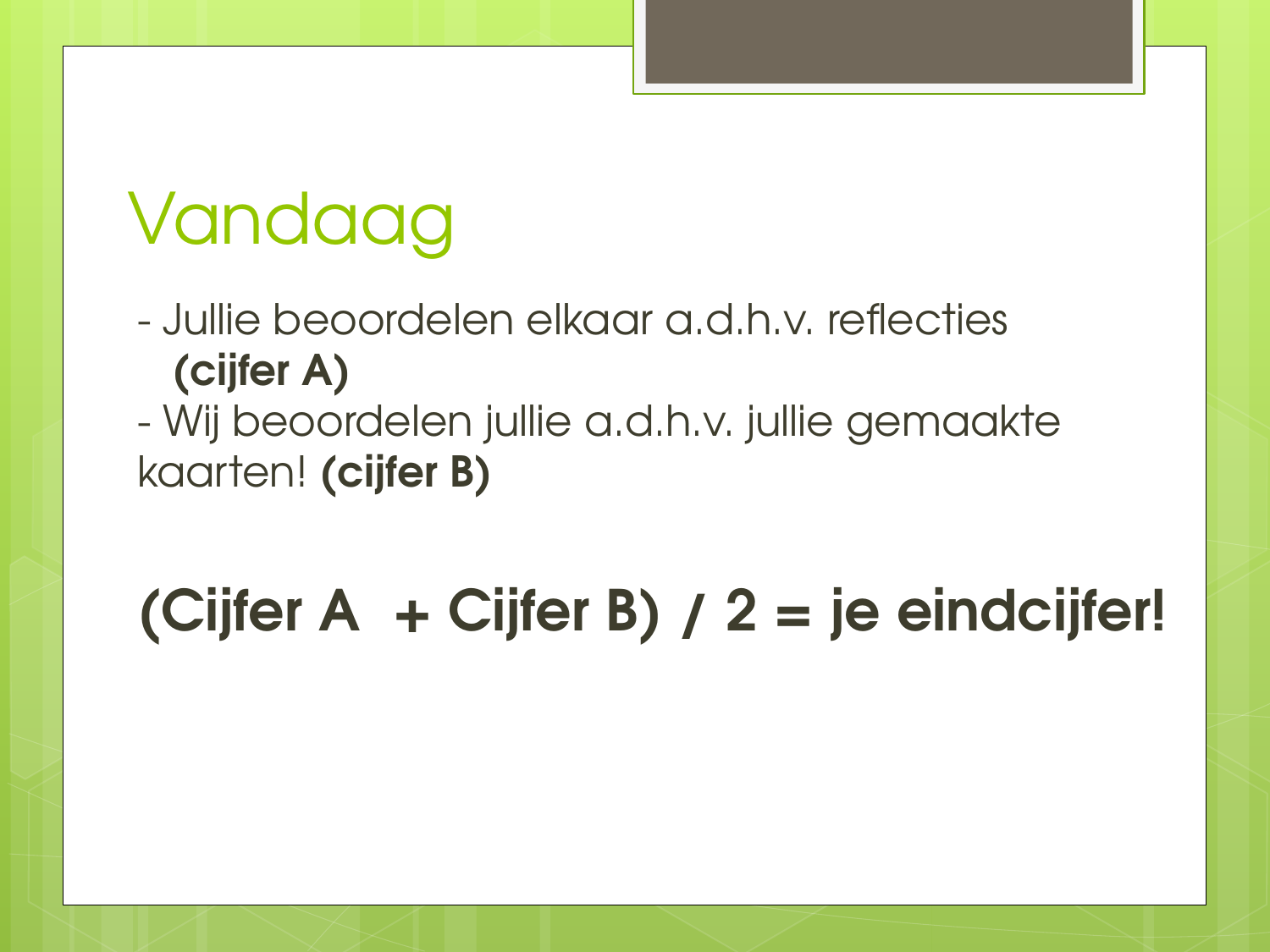

# Vandaag
- Jullie beoordelen elkaar a.d.h.v. reflecties
   (cijfer A)
- Wij beoordelen jullie a.d.h.v. jullie gemaakte kaarten! (cijfer B)
(Cijfer A  + Cijfer B) / 2 = je eindcijfer!